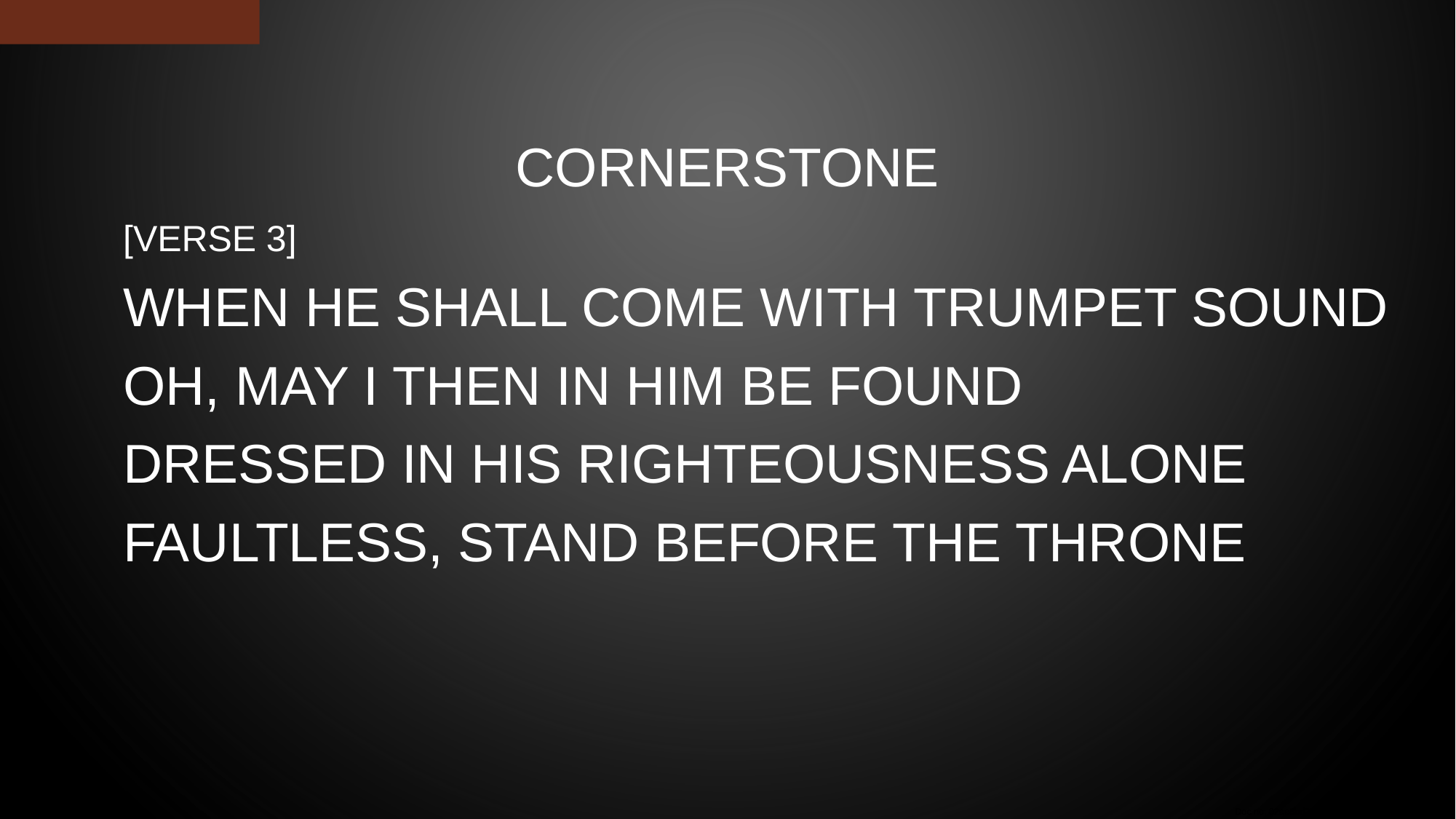

# cornerstone
[verse 3]
When he shall come with trumpet sound
Oh, may I then in Him be found
Dressed in His righteousness alone
Faultless, stand before the throne